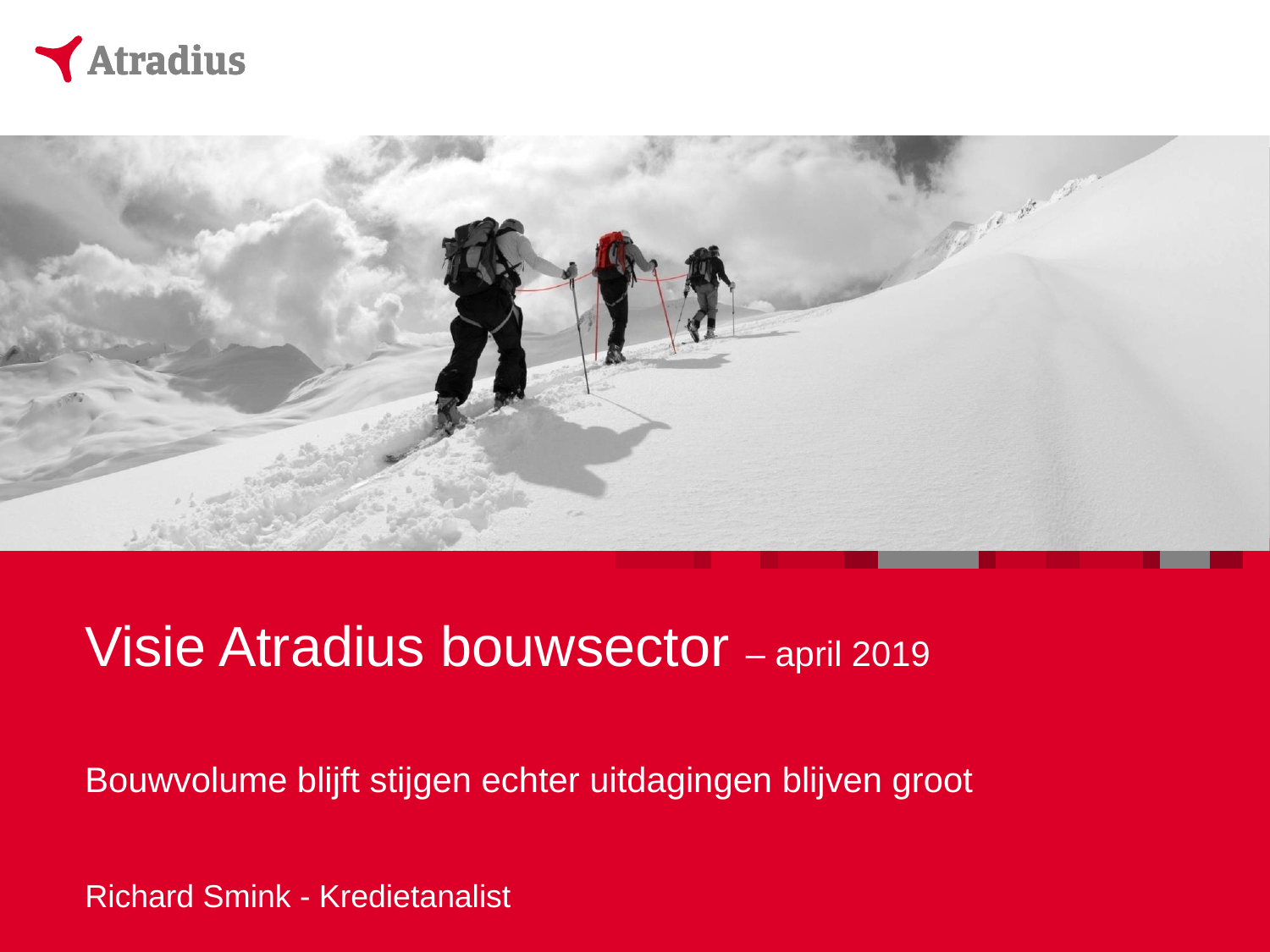

Visie Atradius bouwsector – april 2019
Bouwvolume blijft stijgen echter uitdagingen blijven groot
Richard Smink - Kredietanalist